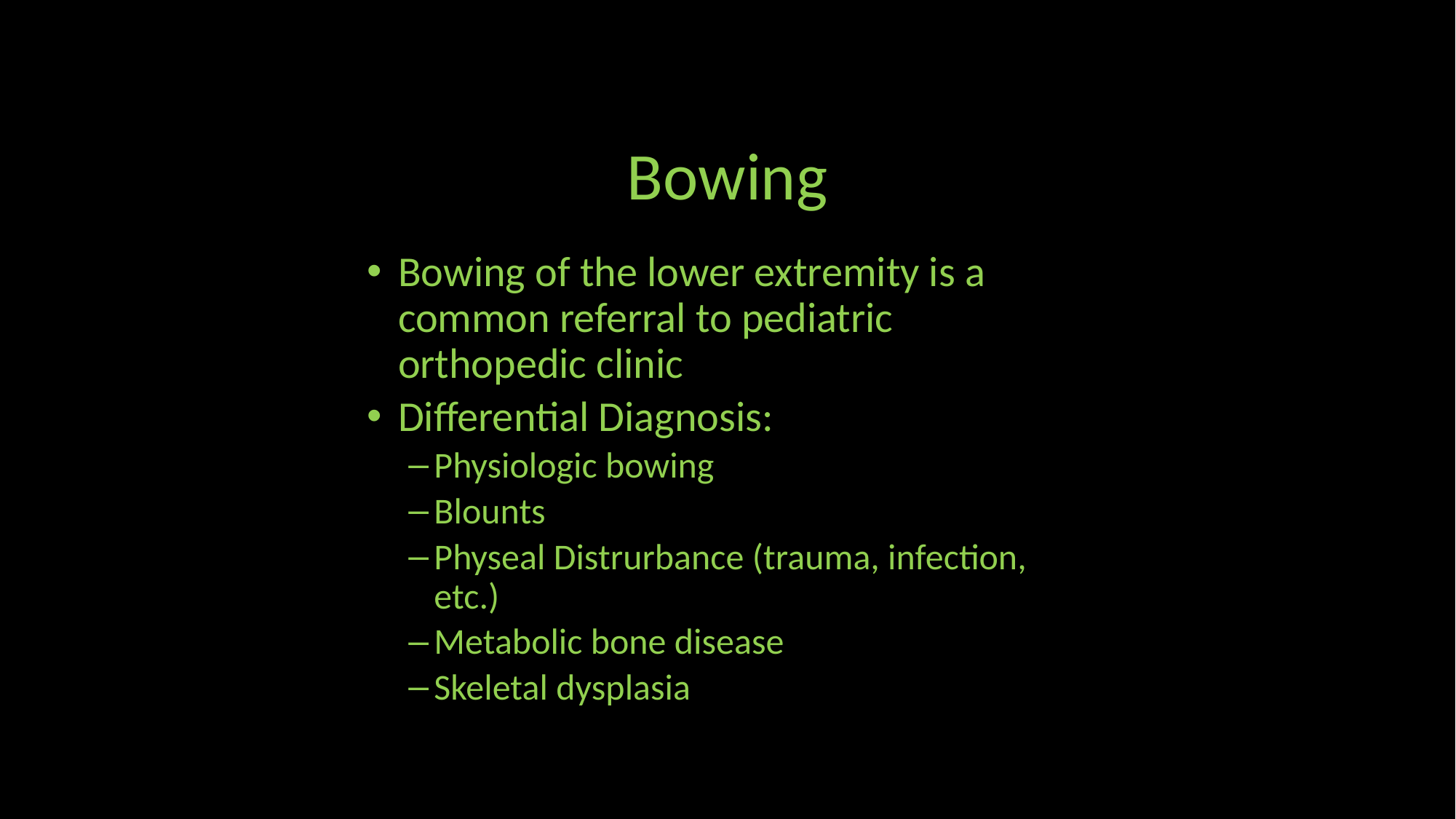

# Bowing
Bowing of the lower extremity is a common referral to pediatric orthopedic clinic
Differential Diagnosis:
Physiologic bowing
Blounts
Physeal Distrurbance (trauma, infection, etc.)
Metabolic bone disease
Skeletal dysplasia